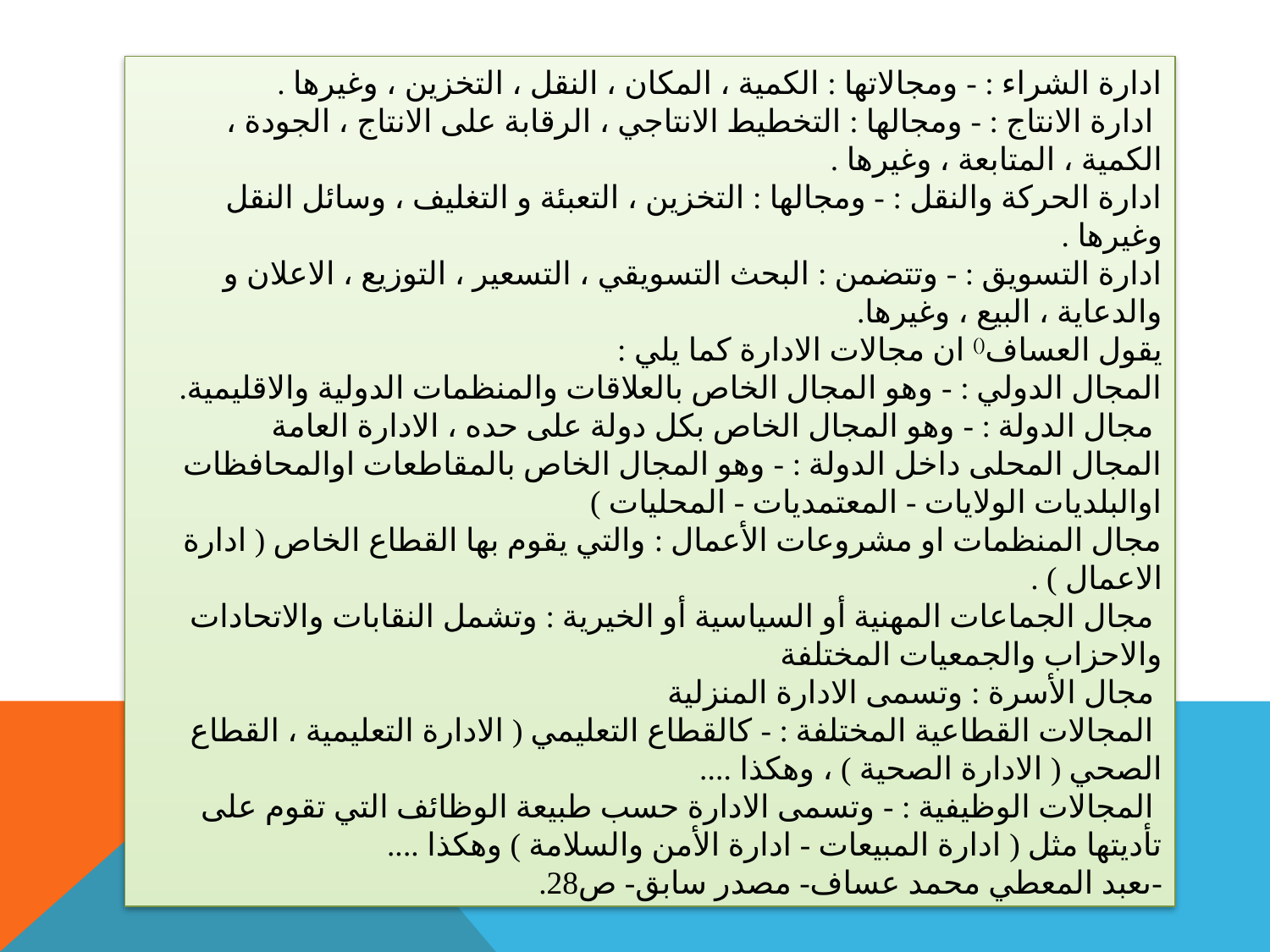

ادارة الشراء : - ومجالاتها : الكمية ، المكان ، النقل ، التخزين ، وغيرها .
 ادارة الانتاج : - ومجالها : التخطيط الانتاجي ، الرقابة على الانتاج ، الجودة ، الكمية ، المتابعة ، وغيرها .
ادارة الحركة والنقل : - ومجالها : التخزين ، التعبئة و التغليف ، وسائل النقل وغيرها .
ادارة التسويق : - وتتضمن : البحث التسويقي ، التسعير ، التوزيع ، الاعلان و والدعاية ، البيع ، وغيرها.
يقول العساف() ان مجالات الادارة كما يلي :
المجال الدولي : - وهو المجال الخاص بالعلاقات والمنظمات الدولية والاقليمية.
 مجال الدولة : - وهو المجال الخاص بكل دولة على حده ، الادارة العامة
المجال المحلى داخل الدولة : - وهو المجال الخاص بالمقاطعات اوالمحافظات اوالبلديات الولايات - المعتمديات - المحليات )
مجال المنظمات او مشروعات الأعمال : والتي يقوم بها القطاع الخاص ( ادارة الاعمال ) .
 مجال الجماعات المهنية أو السياسية أو الخيرية : وتشمل النقابات والاتحادات والاحزاب والجمعيات المختلفة
 مجال الأسرة : وتسمى الادارة المنزلية
 المجالات القطاعية المختلفة : - كالقطاع التعليمي ( الادارة التعليمية ، القطاع الصحي ( الادارة الصحية ) ، وهكذا ....
 المجالات الوظيفية : - وتسمى الادارة حسب طبيعة الوظائف التي تقوم على تأديتها مثل ( ادارة المبيعات - ادارة الأمن والسلامة ) وهكذا ....
-ىعبد المعطي محمد عساف- مصدر سابق- ص28.